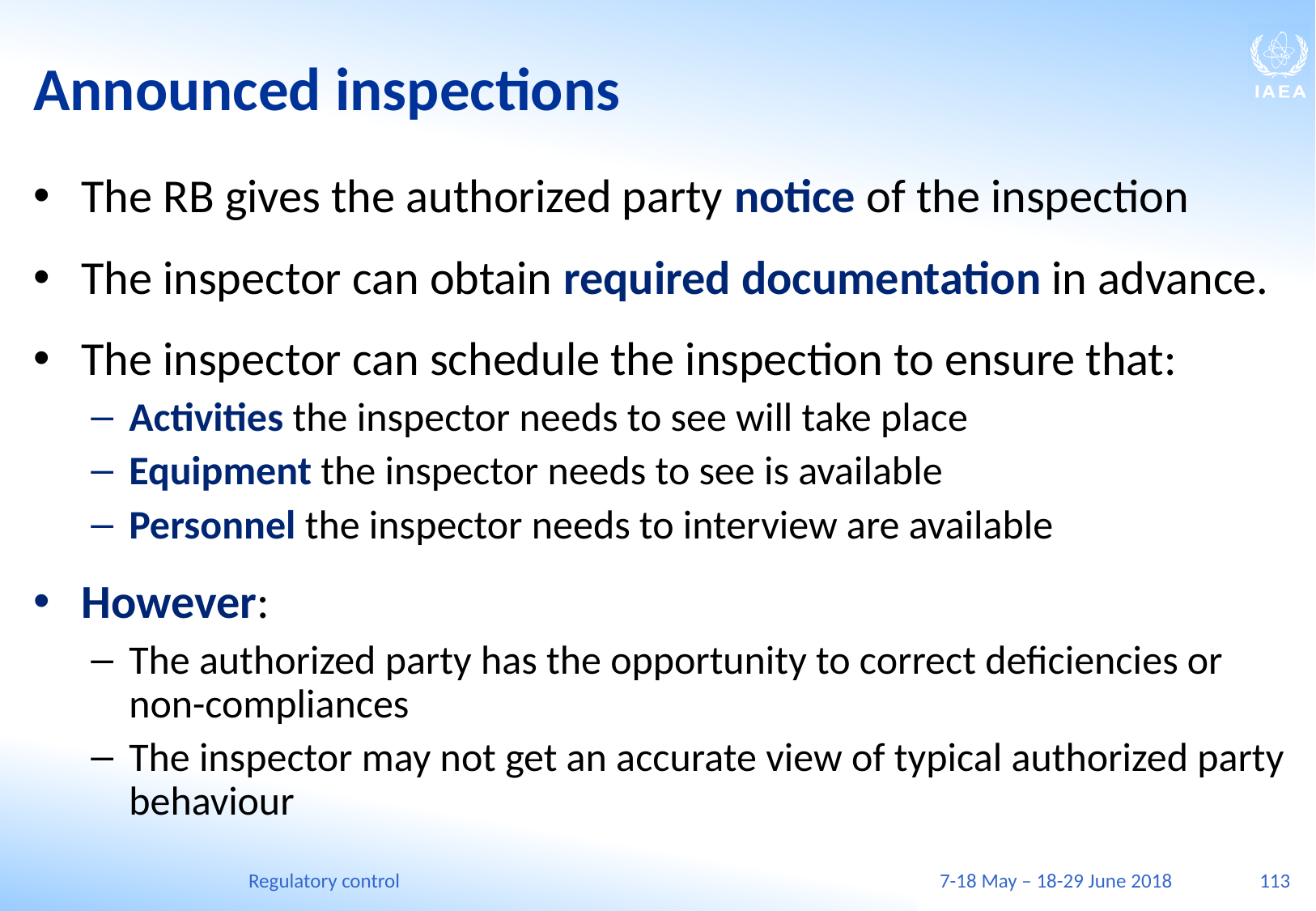

# Announced inspections
The RB gives the authorized party notice of the inspection
The inspector can obtain required documentation in advance.
The inspector can schedule the inspection to ensure that:
Activities the inspector needs to see will take place
Equipment the inspector needs to see is available
Personnel the inspector needs to interview are available
However:
The authorized party has the opportunity to correct deficiencies or non-compliances
The inspector may not get an accurate view of typical authorized party behaviour
Regulatory control
7-18 May – 18-29 June 2018
113